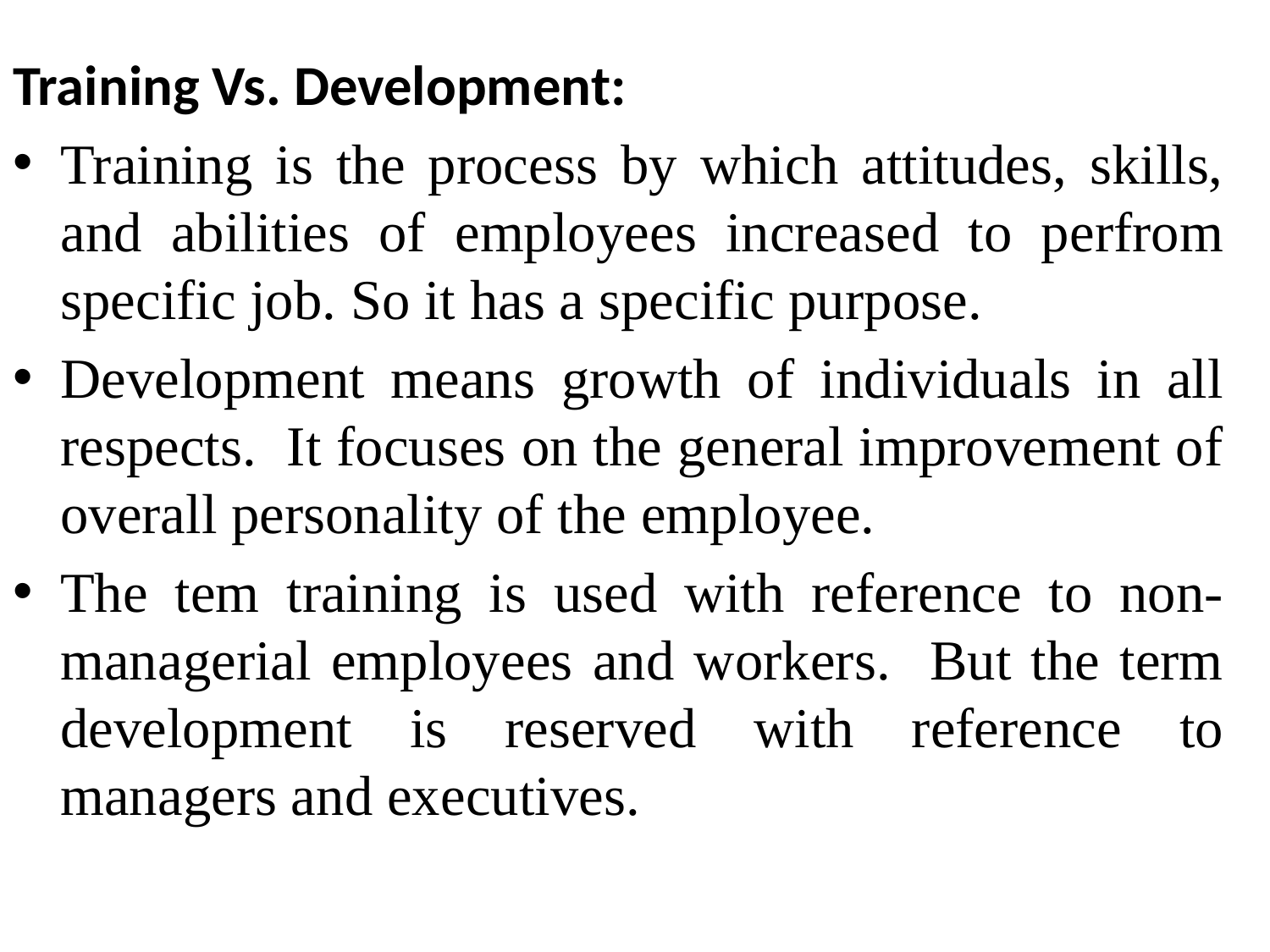

Training Vs. Development:
Training is the process by which attitudes, skills, and abilities of employees increased to perfrom specific job. So it has a specific purpose.
Development means growth of individuals in all respects.  It focuses on the general improvement of overall personality of the employee.
The tem training is used with reference to non-managerial employees and workers.  But the term development is reserved with reference to managers and executives.